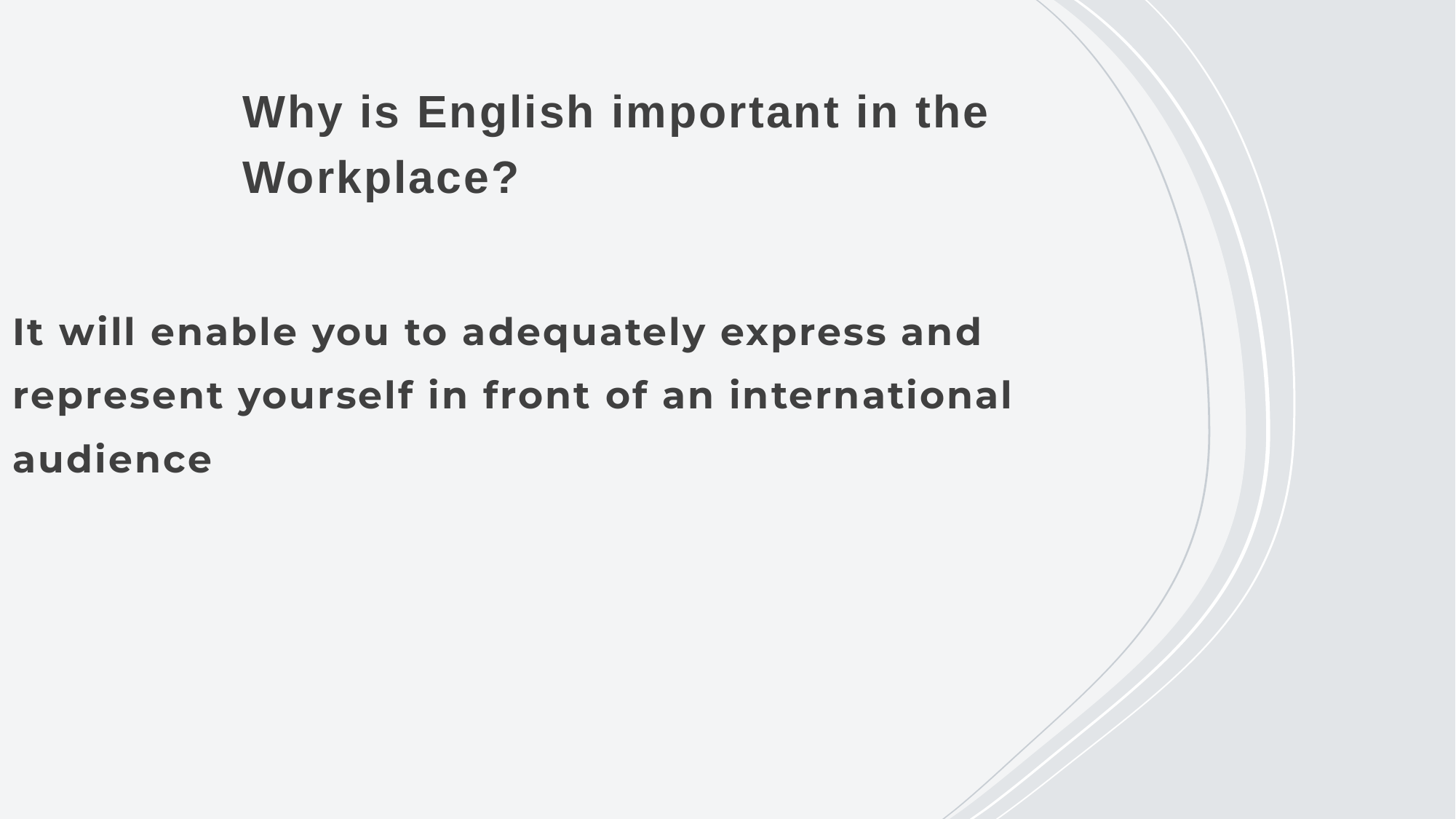

# Why is English important in the Workplace?
It will enable you to adequately express and represent yourself in front of an international audience